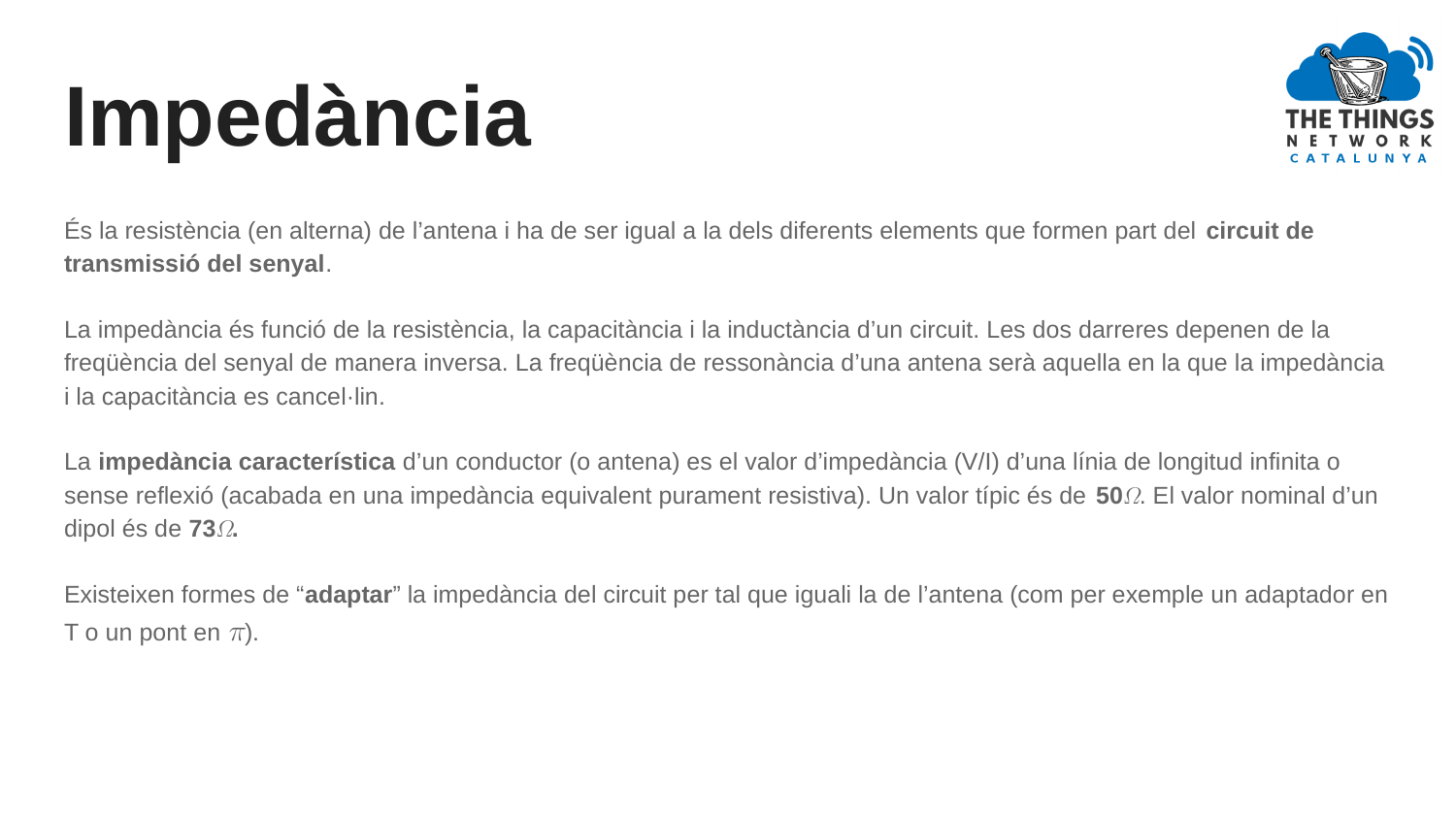

# Impedància
És la resistència (en alterna) de l’antena i ha de ser igual a la dels diferents elements que formen part del circuit de transmissió del senyal.
La impedància és funció de la resistència, la capacitància i la inductància d’un circuit. Les dos darreres depenen de la freqüència del senyal de manera inversa. La freqüència de ressonància d’una antena serà aquella en la que la impedància i la capacitància es cancel·lin.
La impedància característica d’un conductor (o antena) es el valor d’impedància (V/I) d’una línia de longitud infinita o sense reflexió (acabada en una impedància equivalent purament resistiva). Un valor típic és de 50𝛺. El valor nominal d’un dipol és de 73𝛺.
Existeixen formes de “adaptar” la impedància del circuit per tal que iguali la de l’antena (com per exemple un adaptador en T o un pont en 𝜋).